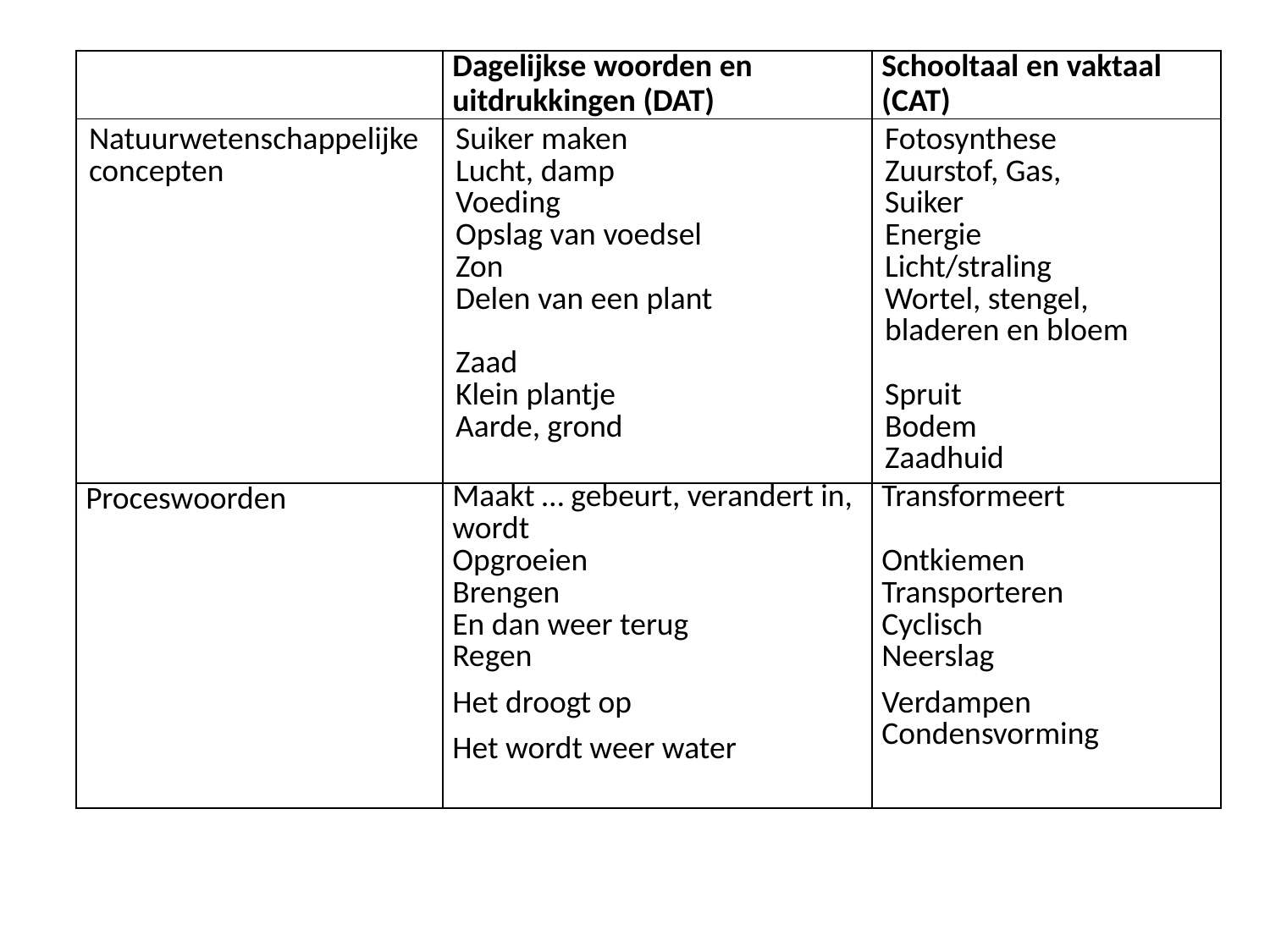

|  | Dagelijkse woorden en uitdrukkingen (DAT) | Schooltaal en vaktaal (CAT) |
| --- | --- | --- |
| Natuurwetenschappelijke concepten | Suiker maken Lucht, damp Voeding Opslag van voedsel Zon Delen van een plant   Zaad Klein plantje Aarde, grond | Fotosynthese Zuurstof, Gas, Suiker Energie Licht/straling Wortel, stengel, bladeren en bloem Spruit Bodem Zaadhuid |
| Proceswoorden | Maakt … gebeurt, verandert in, wordt Opgroeien Brengen En dan weer terug Regen Het droogt op Het wordt weer water | Transformeert   Ontkiemen Transporteren Cyclisch Neerslag Verdampen Condensvorming |